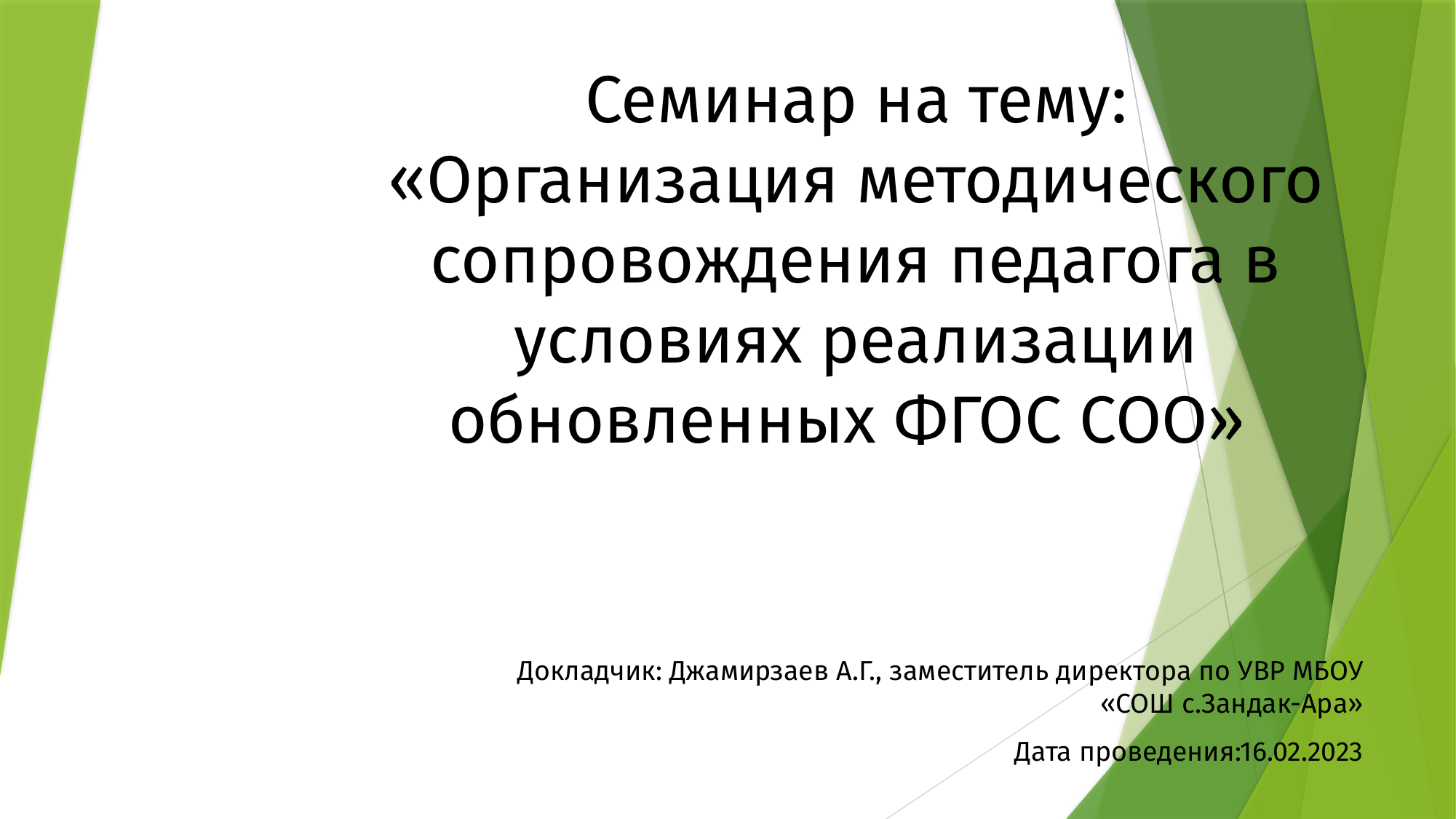

# Семинар на тему: «Организация методического сопровождения педагога в условиях реализации обновленных ФГОС СОО»
Докладчик: Джамирзаев А.Г., заместитель директора по УВР МБОУ «СОШ с.Зандак-Ара»
Дата проведения:16.02.2023